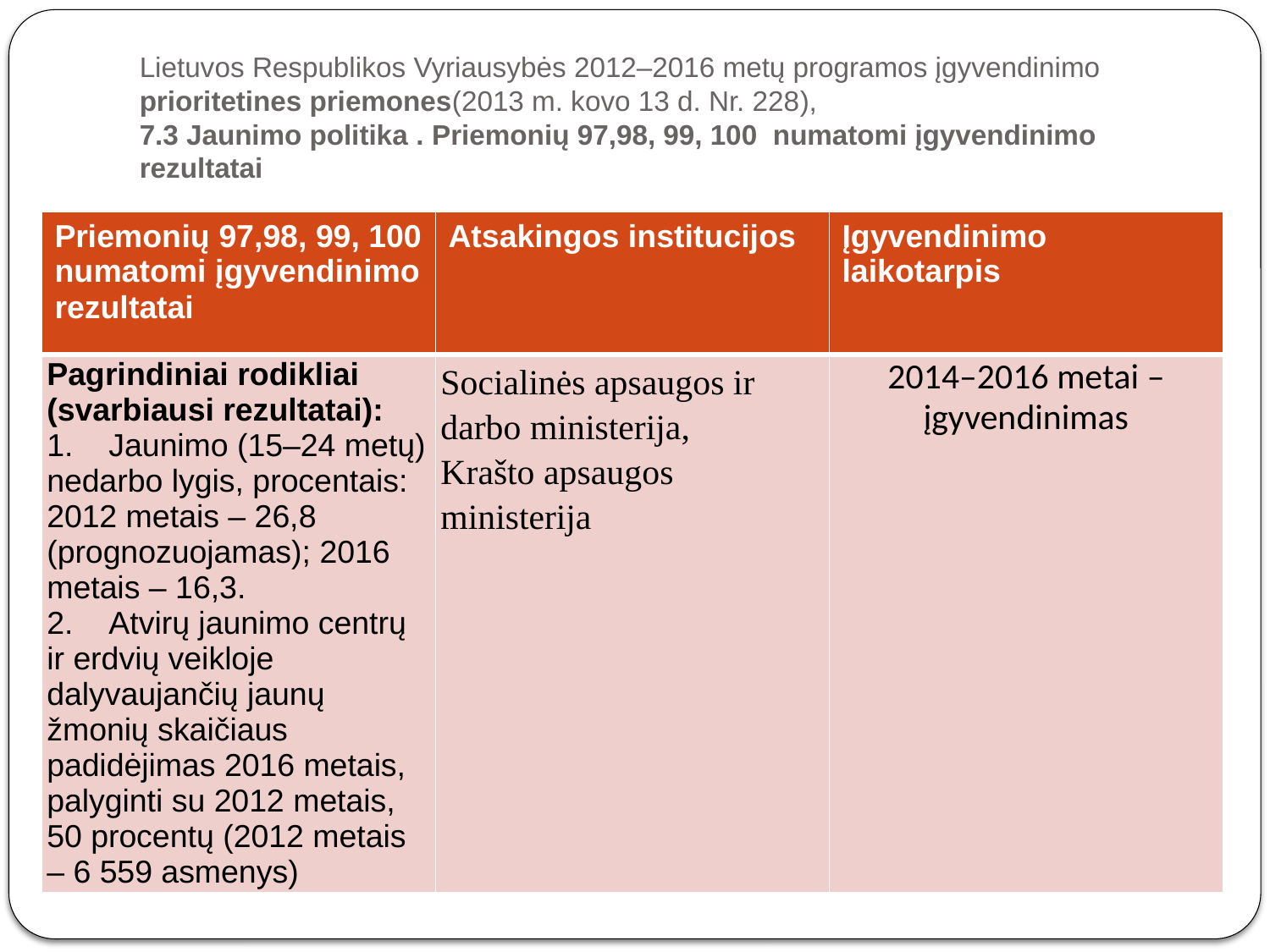

# Lietuvos Respublikos Vyriausybės 2012–2016 metų programos įgyvendinimo prioritetines priemones(2013 m. kovo 13 d. Nr. 228), 7.3 Jaunimo politika . Priemonių 97,98, 99, 100  numatomi įgyvendinimo rezultatai
| Priemonių 97,98, 99, 100 numatomi įgyvendinimo rezultatai | Atsakingos institucijos | Įgyvendinimo laikotarpis |
| --- | --- | --- |
| Pagrindiniai rodikliai (svarbiausi rezultatai): 1.    Jaunimo (15–24 metų) nedarbo lygis, procentais: 2012 metais – 26,8 (prognozuojamas); 2016 metais – 16,3. 2.    Atvirų jaunimo centrų ir erdvių veikloje dalyvaujančių jaunų žmonių skaičiaus padidėjimas 2016 metais, palyginti su 2012 metais, 50 procentų (2012 metais – 6 559 asmenys) | Socialinės apsaugos ir darbo ministerija, Krašto apsaugos ministerija | 2014–2016 metai – įgyvendinimas |